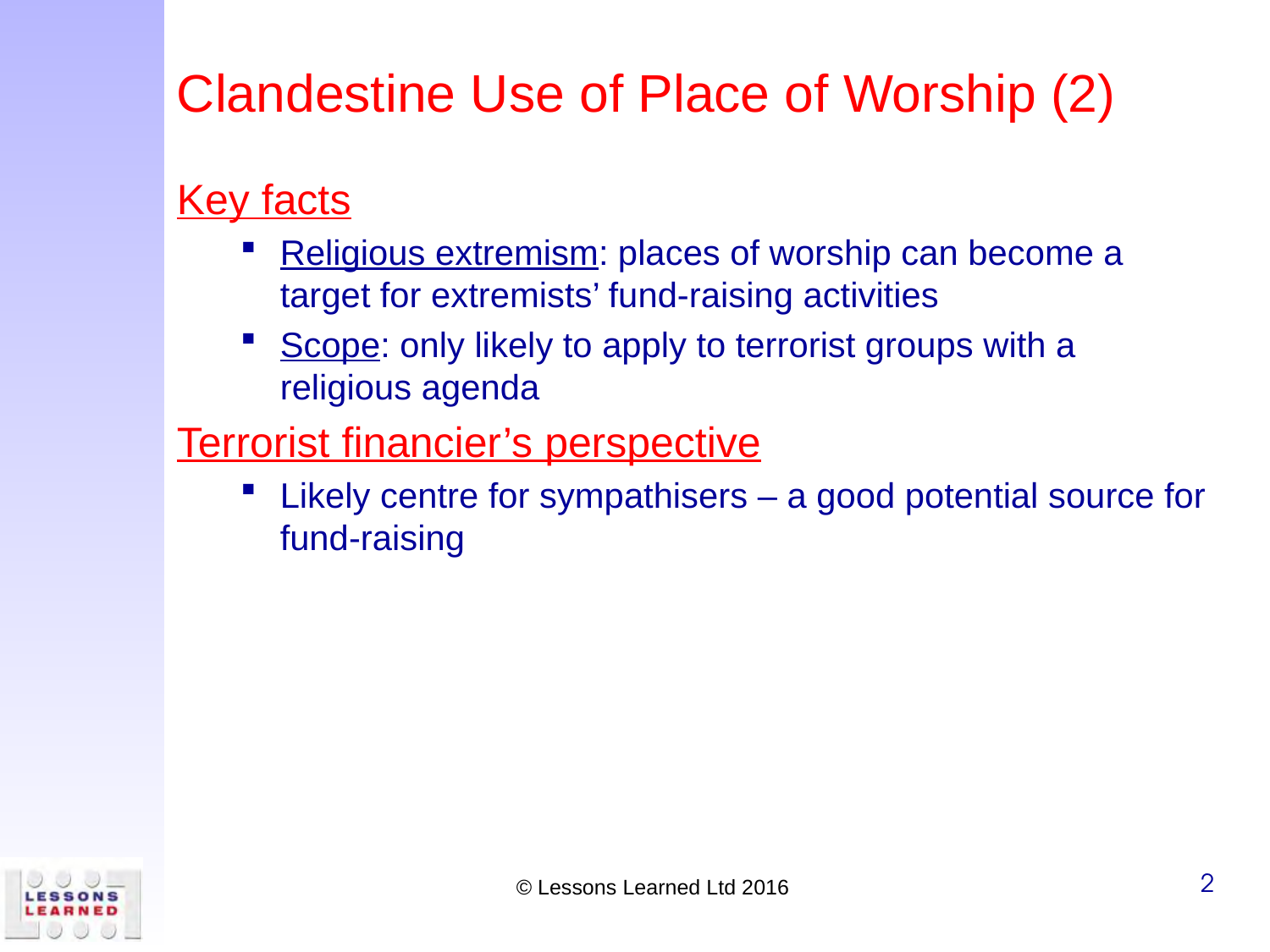

# Clandestine Use of Place of Worship (2)
Key facts
Religious extremism: places of worship can become a target for extremists’ fund-raising activities
Scope: only likely to apply to terrorist groups with a religious agenda
Terrorist financier’s perspective
Likely centre for sympathisers – a good potential source for fund-raising

2
© Lessons Learned Ltd 2016